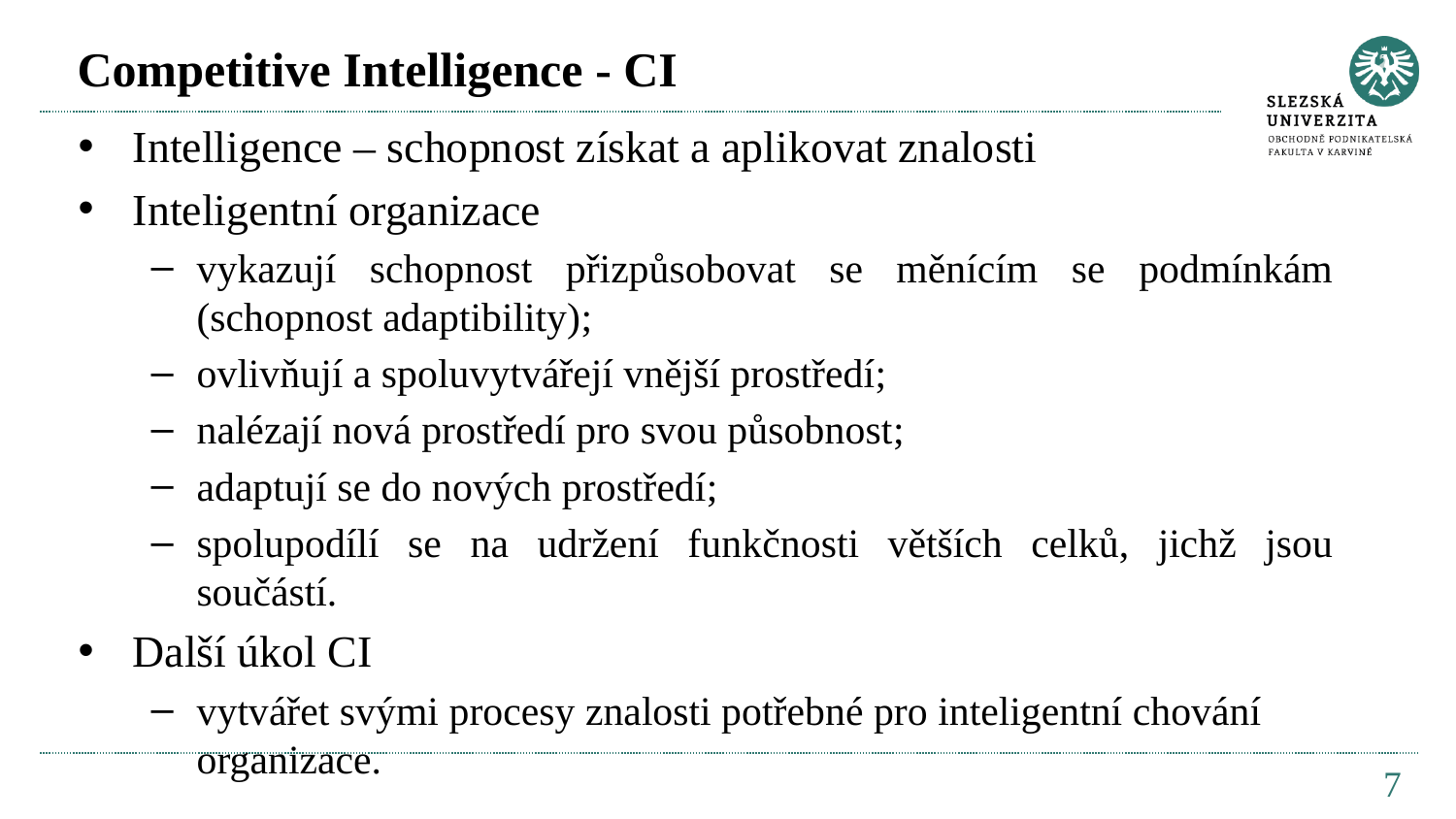

# Competitive Intelligence - CI
Intelligence – schopnost získat a aplikovat znalosti
Inteligentní organizace
vykazují schopnost přizpůsobovat se měnícím se podmínkám (schopnost adaptibility);
ovlivňují a spoluvytvářejí vnější prostředí;
nalézají nová prostředí pro svou působnost;
adaptují se do nových prostředí;
spolupodílí se na udržení funkčnosti větších celků, jichž jsou součástí.
Další úkol CI
vytvářet svými procesy znalosti potřebné pro inteligentní chování organizace.

7